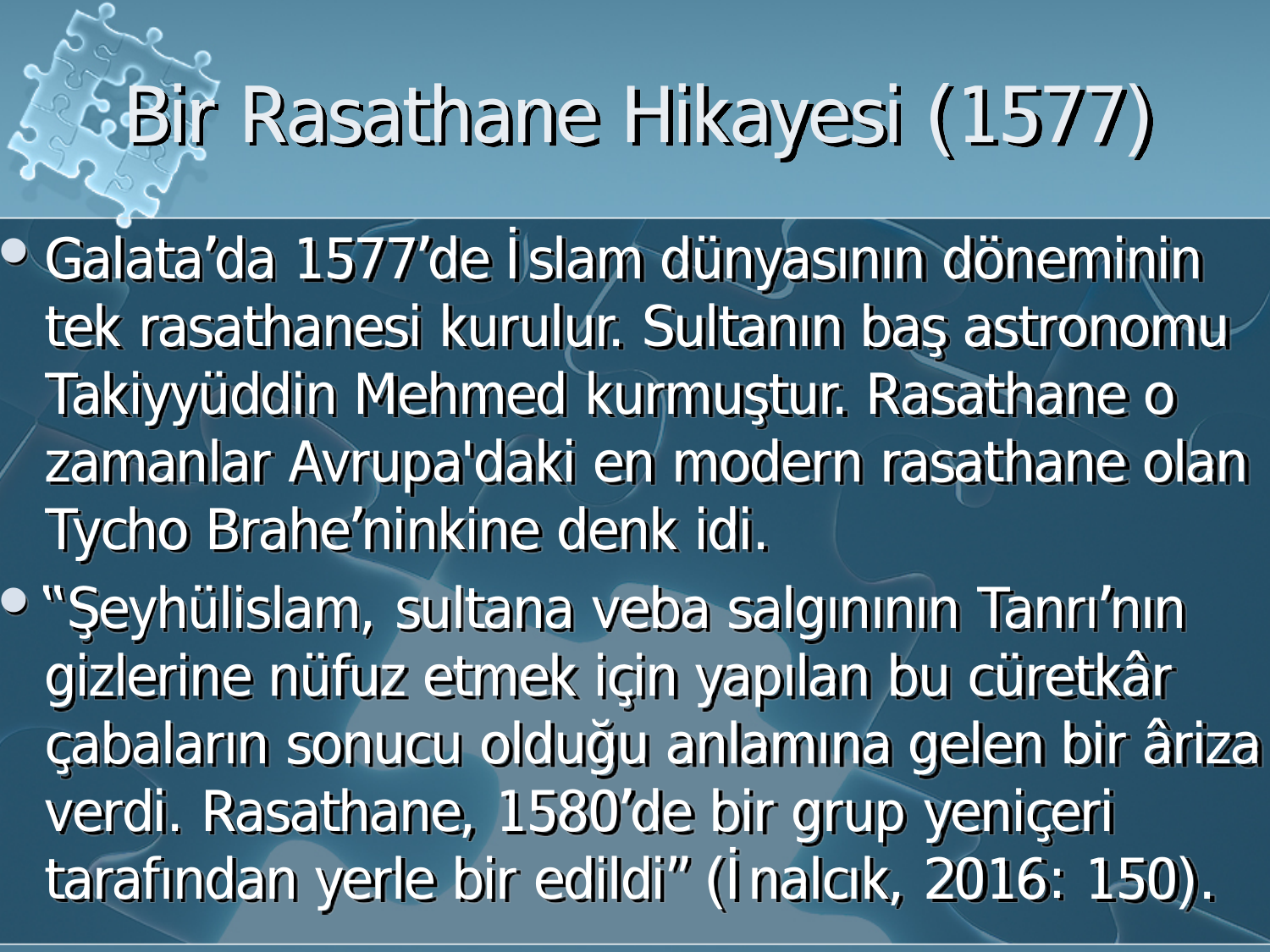

# Bir Rasathane Hikayesi (1577)
Galata’da 1577’de İslam dünyasının döneminin tek rasathanesi kurulur. Sultanın baş astronomu Takiyyüddin Mehmed kurmuştur. Rasathane o zamanlar Avrupa'daki en modern rasathane olan Tycho Brahe’ninkine denk idi.
“Şeyhülislam, sultana veba salgınının Tanrı’nın gizlerine nüfuz etmek için yapılan bu cüretkâr çabaların sonucu olduğu anlamına gelen bir âriza verdi. Rasathane, 1580’de bir grup yeniçeri tarafından yerle bir edildi” (İnalcık, 2016: 150).